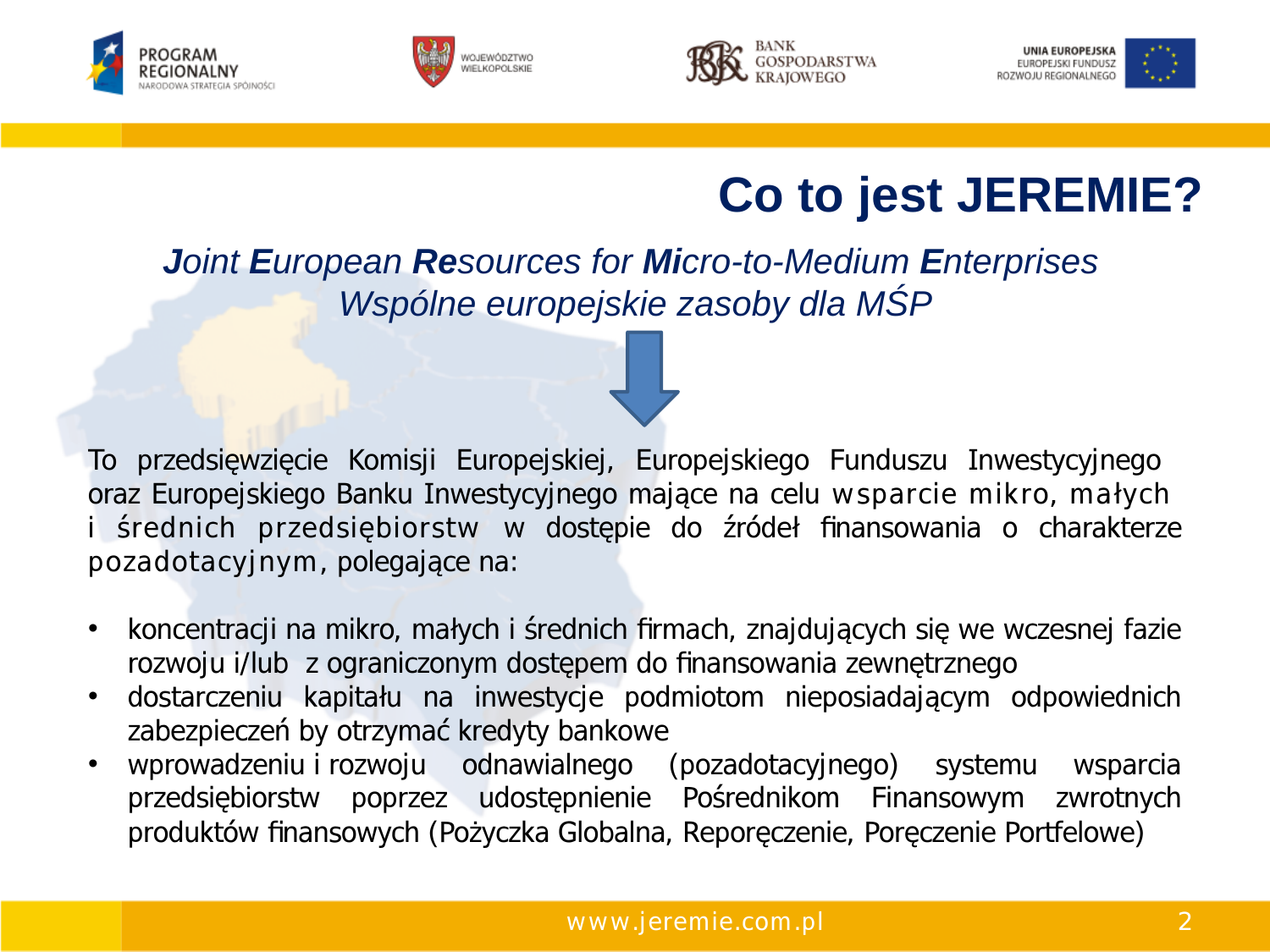

Co to jest JEREMIE?
Joint European Resources for Micro-to-Medium Enterprises
Wspólne europejskie zasoby dla MŚP

To przedsięwzięcie Komisji Europejskiej, Europejskiego Funduszu Inwestycyjnego
oraz Europejskiego Banku Inwestycyjnego mające na celu wsparcie mikro, małych
i średnich przedsiębiorstw w dostępie do źródeł finansowania o charakterze pozadotacyjnym, polegające na:

koncentracji na mikro, małych i średnich firmach, znajdujących się we wczesnej fazie rozwoju i/lub  z ograniczonym dostępem do finansowania zewnętrznego
dostarczeniu kapitału na inwestycje podmiotom nieposiadającym odpowiednich zabezpieczeń by otrzymać kredyty bankowe
wprowadzeniu i rozwoju odnawialnego (pozadotacyjnego) systemu wsparcia przedsiębiorstw poprzez udostępnienie Pośrednikom Finansowym zwrotnych produktów finansowych (Pożyczka Globalna, Reporęczenie, Poręczenie Portfelowe)
www.jeremie.com.pl
2